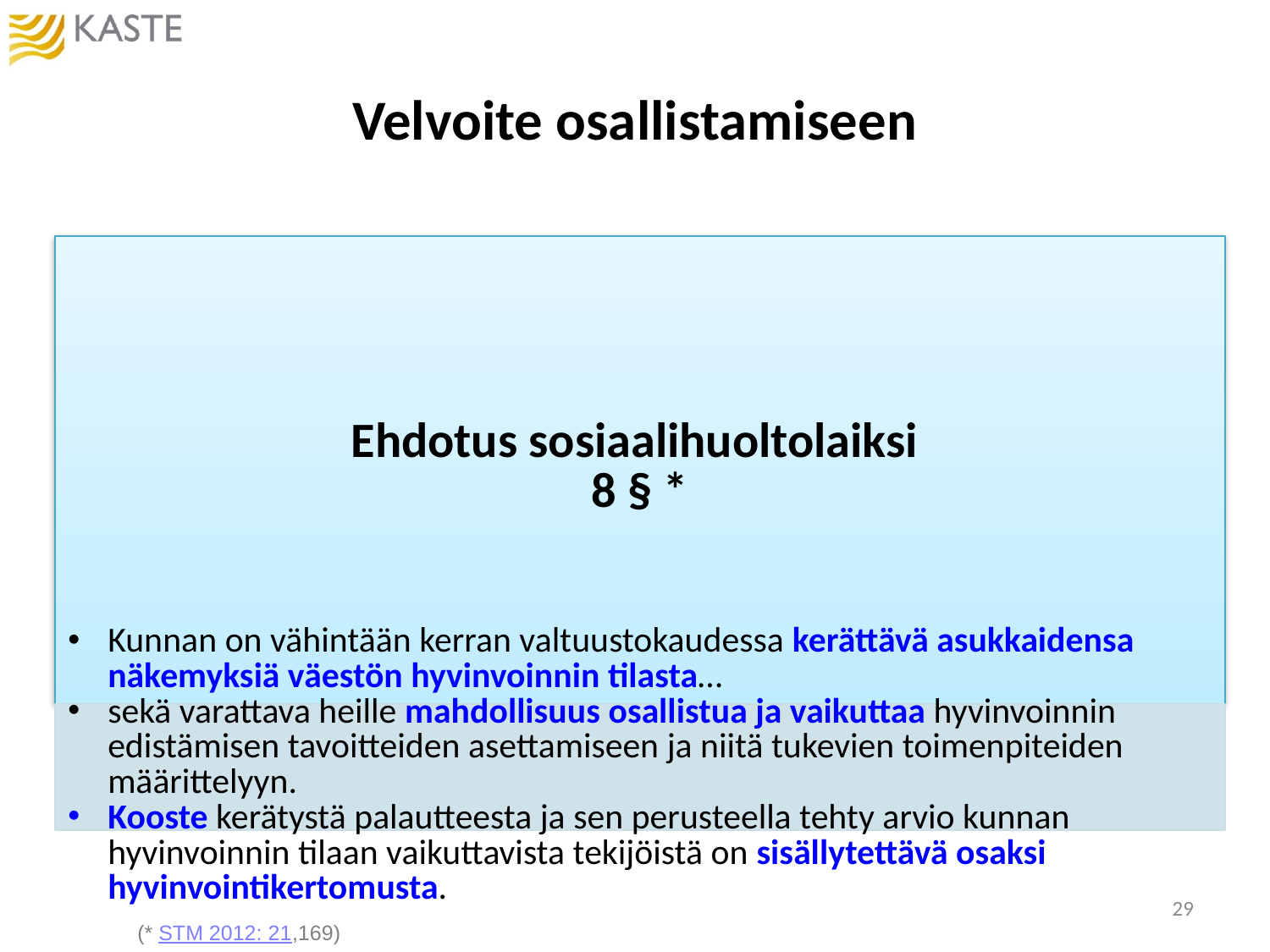

# Velvoite osallistamiseen
Ehdotus sosiaalihuoltolaiksi
8 § *
Kunnan on vähintään kerran valtuustokaudessa kerättävä asukkaidensa näkemyksiä väestön hyvinvoinnin tilasta…
sekä varattava heille mahdollisuus osallistua ja vaikuttaa hyvinvoinnin edistämisen tavoitteiden asettamiseen ja niitä tukevien toimenpiteiden määrittelyyn.
Kooste kerätystä palautteesta ja sen perusteella tehty arvio kunnan hyvinvoinnin tilaan vaikuttavista tekijöistä on sisällytettävä osaksi hyvinvointikertomusta.
29
(* STM 2012: 21,169)